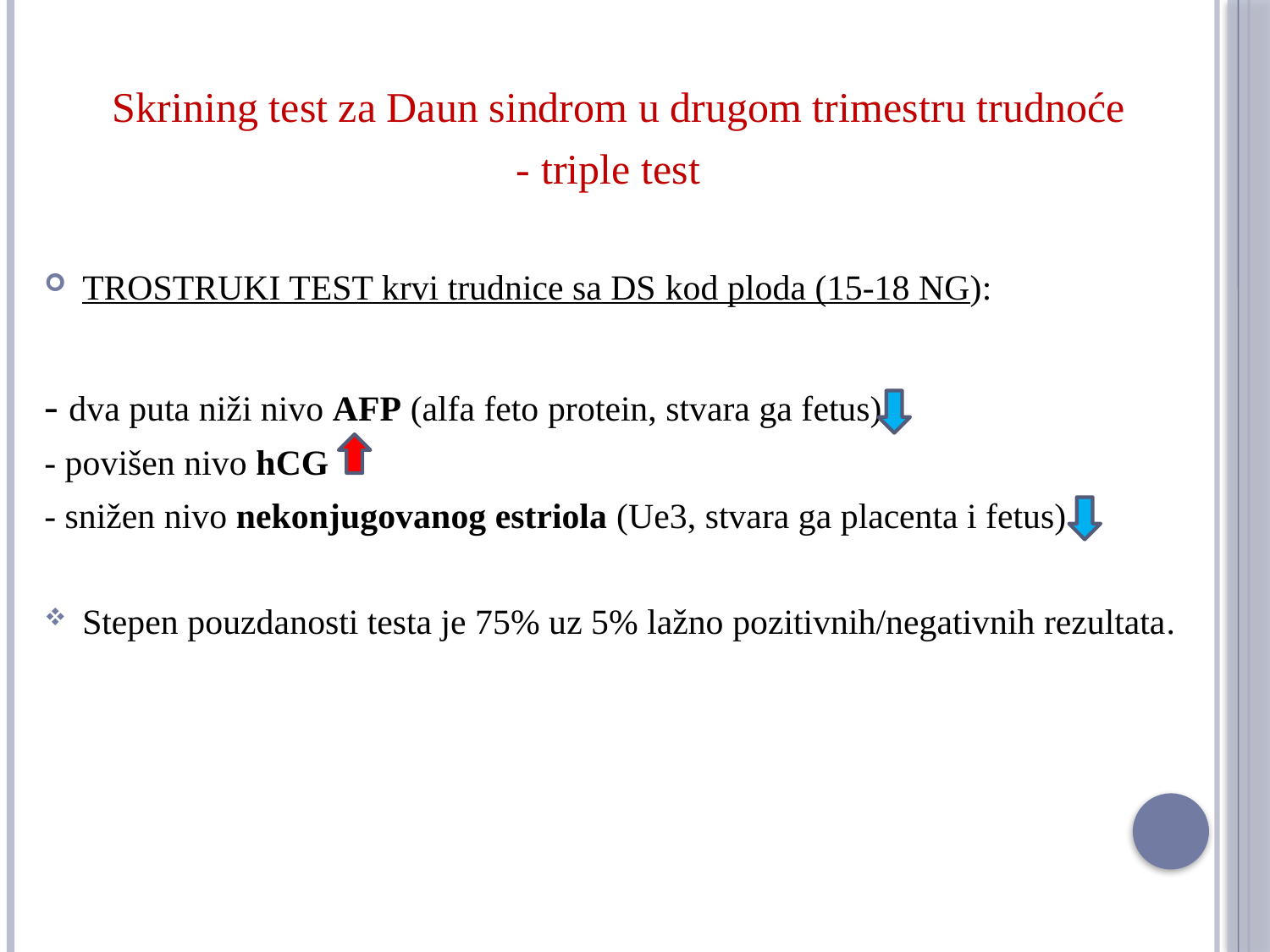

Skrining test za Daun sindrom u drugom trimestru trudnoće
- triple test

TROSTRUKI TEST krvi trudnice sa DS kod ploda (15-18 NG):

- dva puta niži nivo AFP (alfa feto protein, stvara ga fetus)
- povišen nivo hCG
- snižen nivo nekonjugovanog estriola (Ue3, stvara ga placenta i fetus)

Stepen pouzdanosti testa je 75% uz 5% lažno pozitivnih/negativnih rezultata.